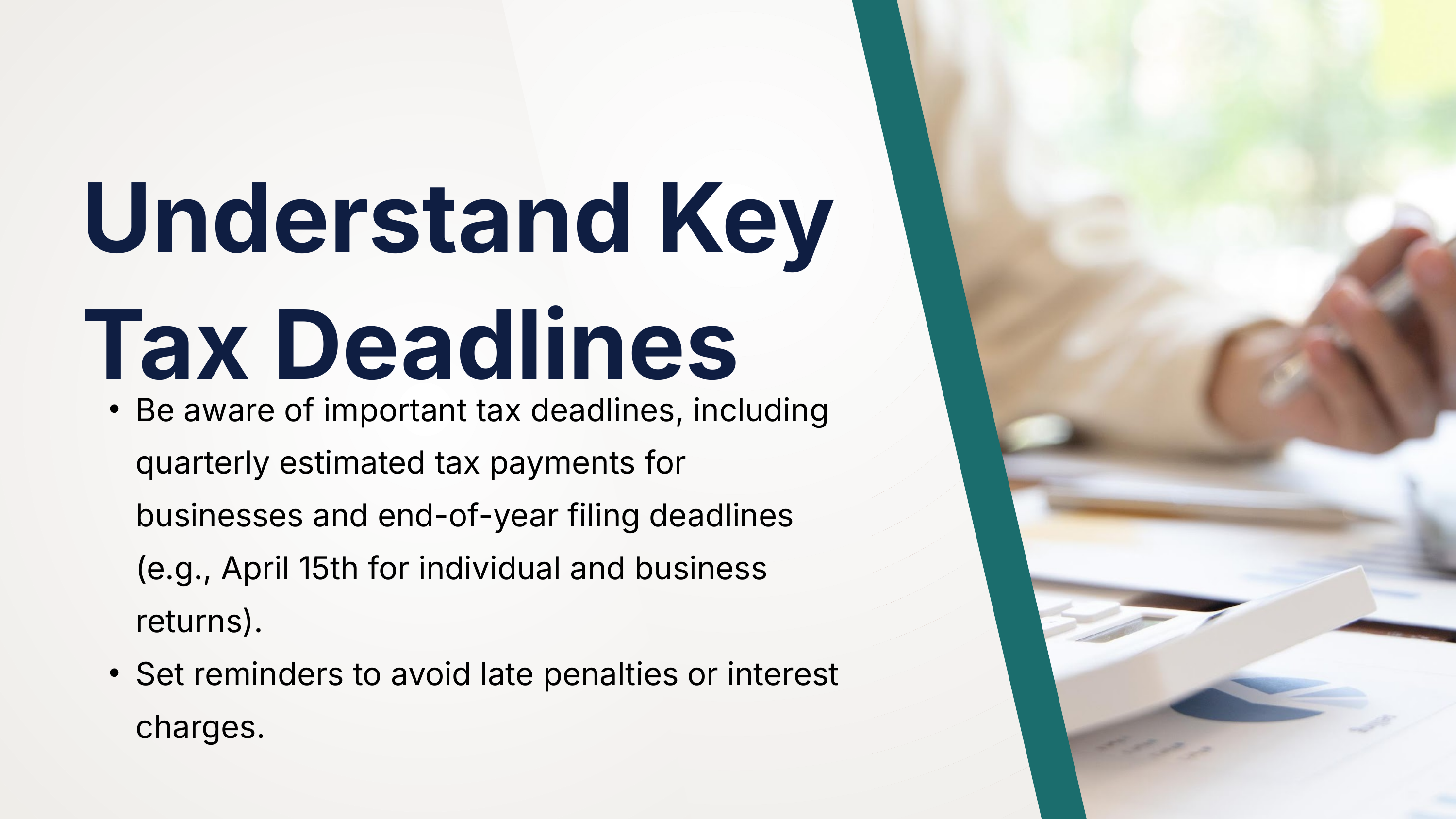

Understand Key Tax Deadlines
Be aware of important tax deadlines, including quarterly estimated tax payments for businesses and end-of-year filing deadlines (e.g., April 15th for individual and business returns).
Set reminders to avoid late penalties or interest charges.